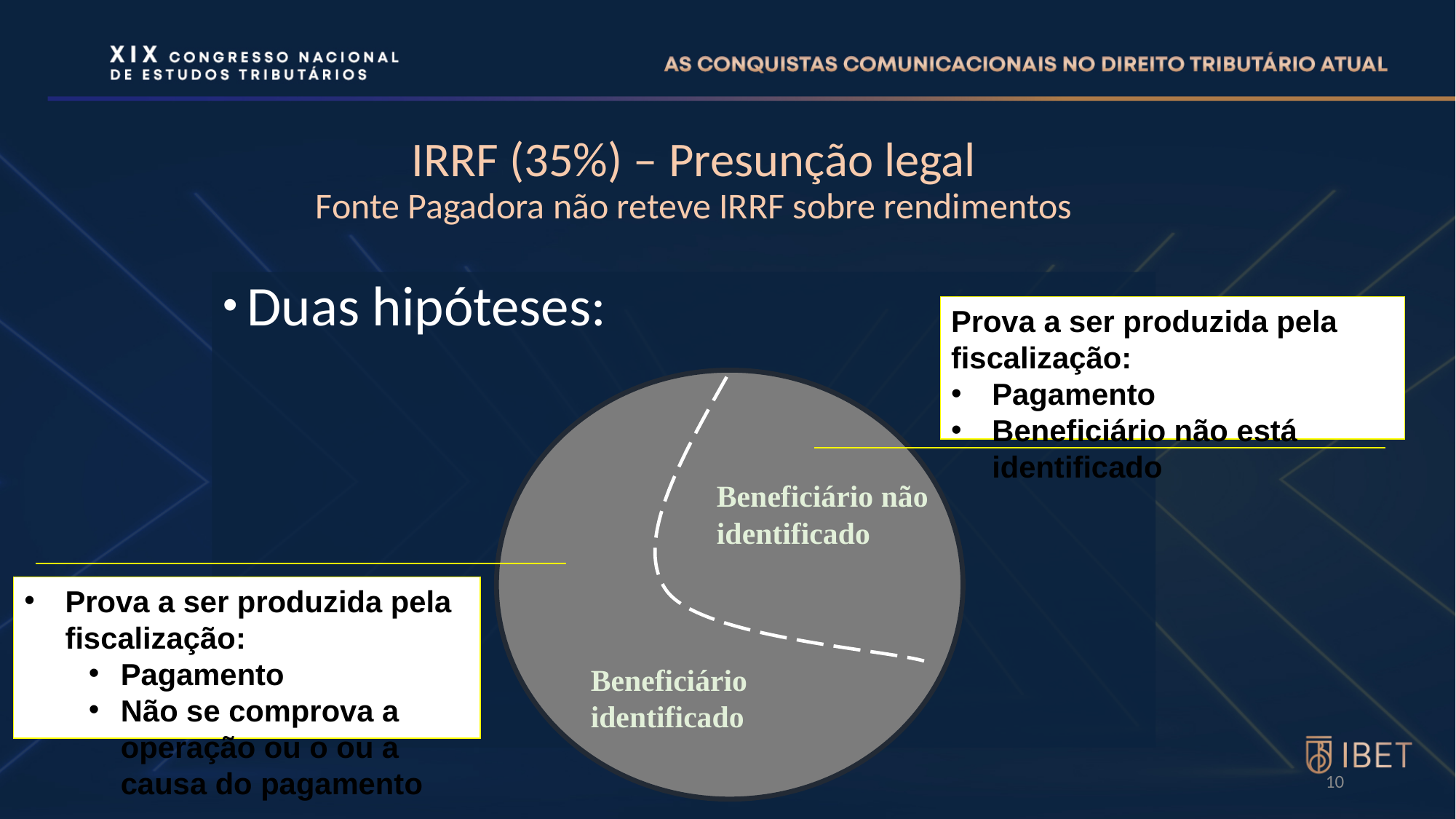

# IRRF (35%) – Presunção legal Fonte Pagadora não reteve IRRF sobre rendimentos
 Duas hipóteses:
Prova a ser produzida pela fiscalização:
Pagamento
Beneficiário não está identificado

Beneficiário não identificado
Beneficiário identificado
Prova a ser produzida pela fiscalização:
Pagamento
Não se comprova a operação ou o ou a causa do pagamento
10